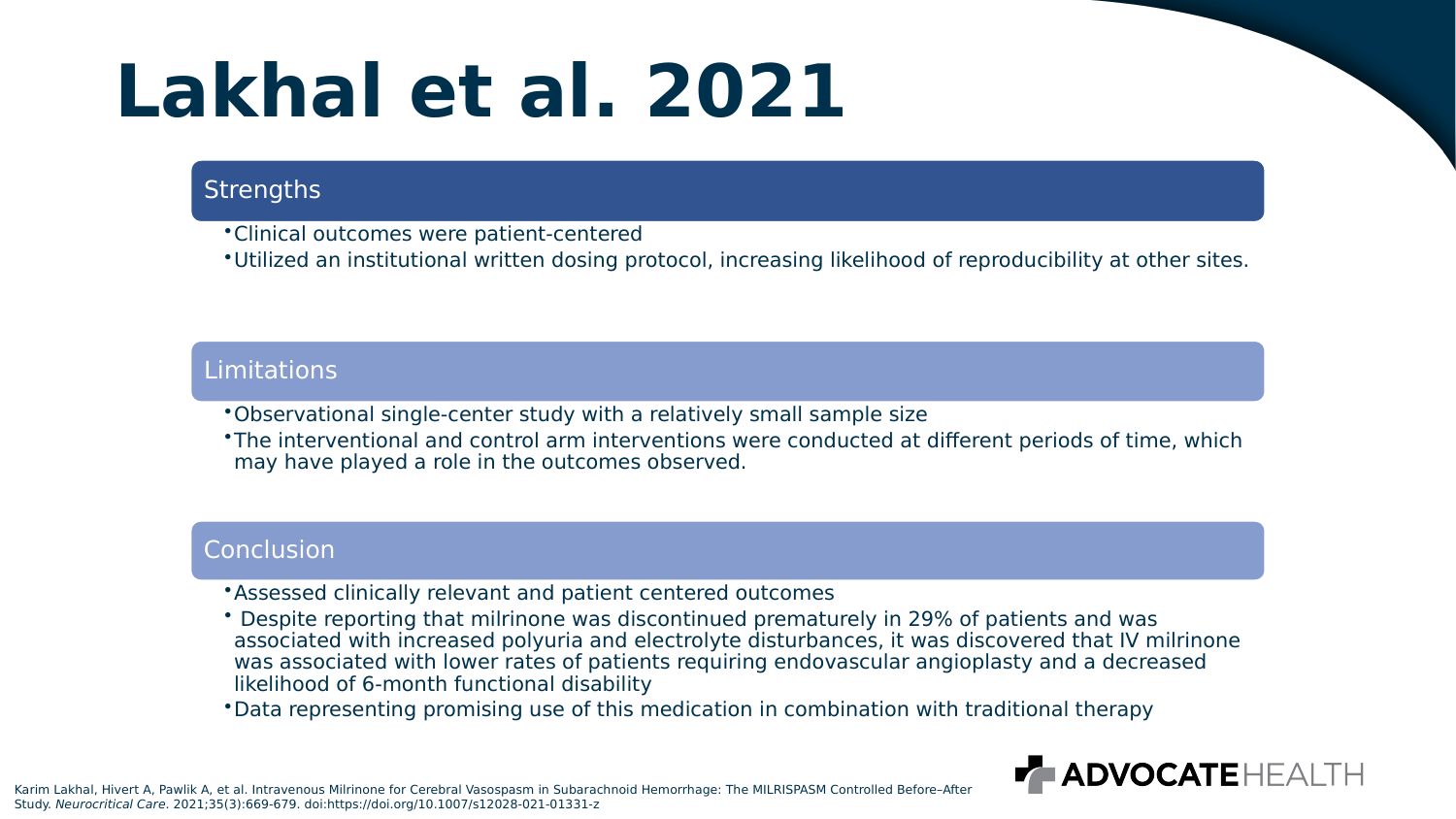

# Lakhal et al. 2021
Strengths
Clinical outcomes were patient-centered
Utilized an institutional written dosing protocol, increasing likelihood of reproducibility at other sites.
Limitations
Observational single-center study with a relatively small sample size
The interventional and control arm interventions were conducted at different periods of time, which may have played a role in the outcomes observed.
Conclusion
Assessed clinically relevant and patient centered outcomes
 Despite reporting that milrinone was discontinued prematurely in 29% of patients and was associated with increased polyuria and electrolyte disturbances, it was discovered that IV milrinone was associated with lower rates of patients requiring endovascular angioplasty and a decreased likelihood of 6-month functional disability
Data representing promising use of this medication in combination with traditional therapy
Karim Lakhal, Hivert A, Pawlik A, et al. Intravenous Milrinone for Cerebral Vasospasm in Subarachnoid Hemorrhage: The MILRISPASM Controlled Before–After Study. Neurocritical Care. 2021;35(3):669-679. doi:https://doi.org/10.1007/s12028-021-01331-z